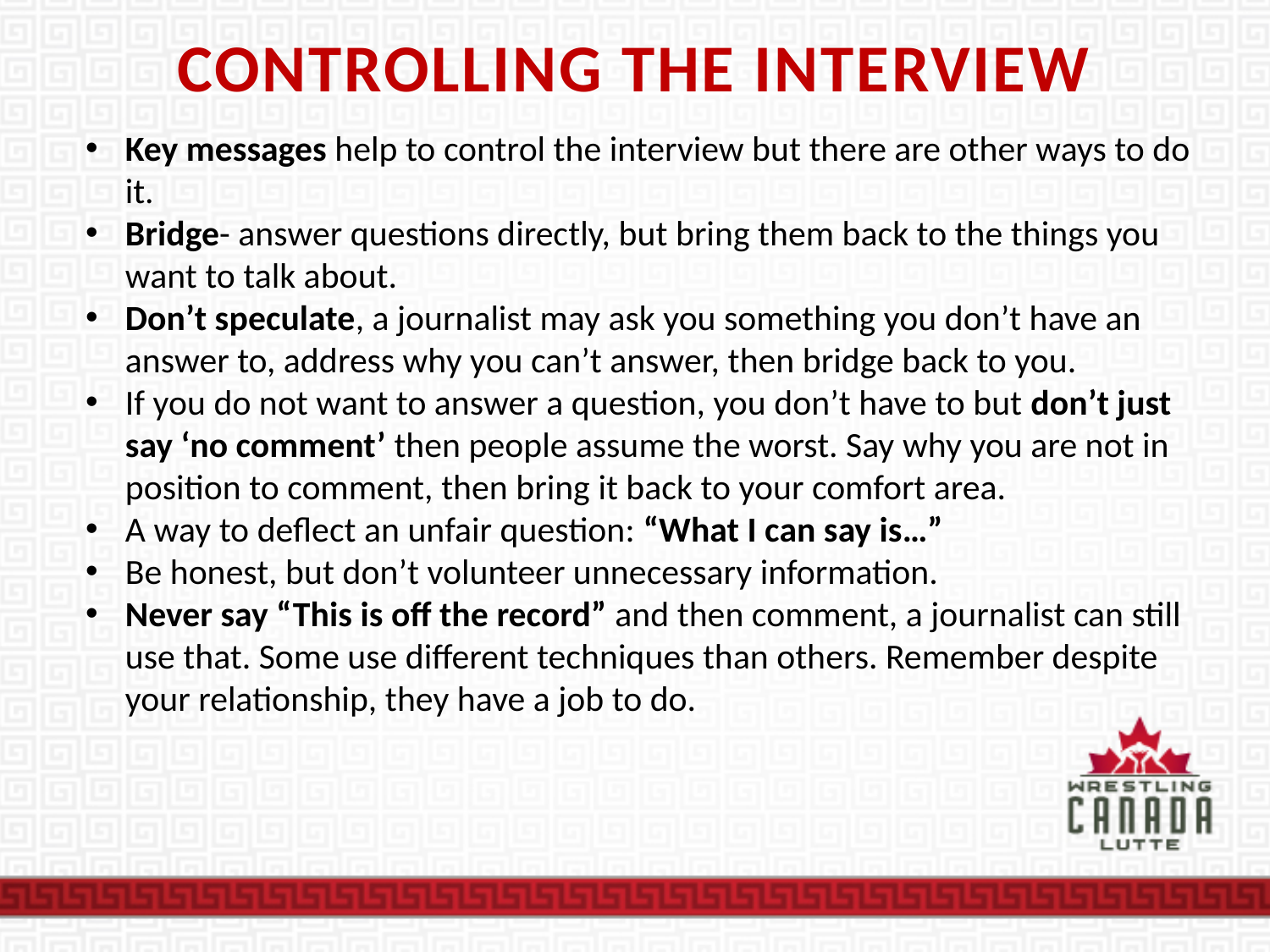

# Controlling the interview
Key messages help to control the interview but there are other ways to do it.
Bridge- answer questions directly, but bring them back to the things you want to talk about.
Don’t speculate, a journalist may ask you something you don’t have an answer to, address why you can’t answer, then bridge back to you.
If you do not want to answer a question, you don’t have to but don’t just say ‘no comment’ then people assume the worst. Say why you are not in position to comment, then bring it back to your comfort area.
A way to deflect an unfair question: “What I can say is…”
Be honest, but don’t volunteer unnecessary information.
Never say “This is off the record” and then comment, a journalist can still use that. Some use different techniques than others. Remember despite your relationship, they have a job to do.